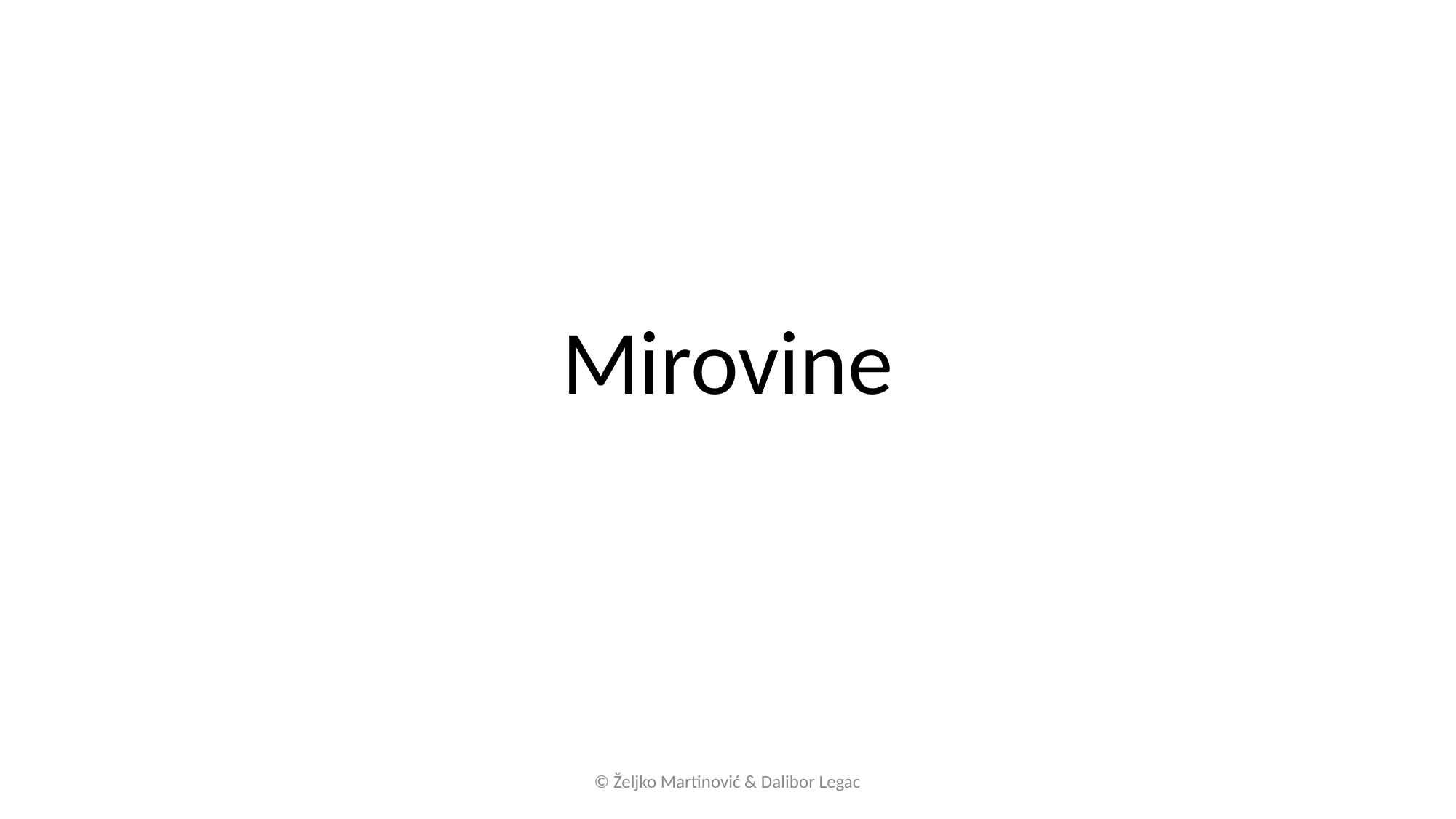

# Mirovine

© Željko Martinović & Dalibor Legac